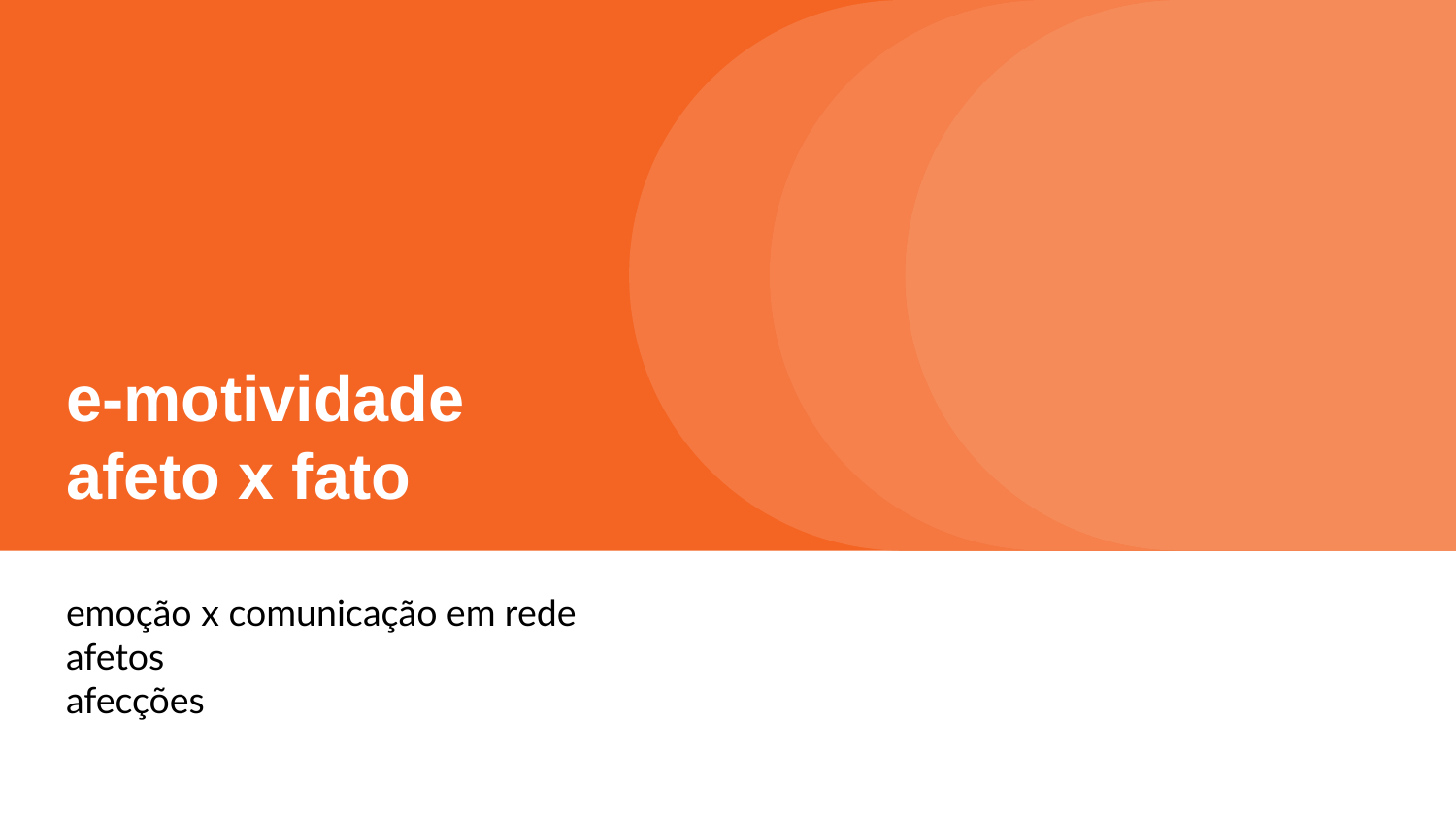

# e-motividade
afeto x fato
emoção x comunicação em rede
afetos
afecções